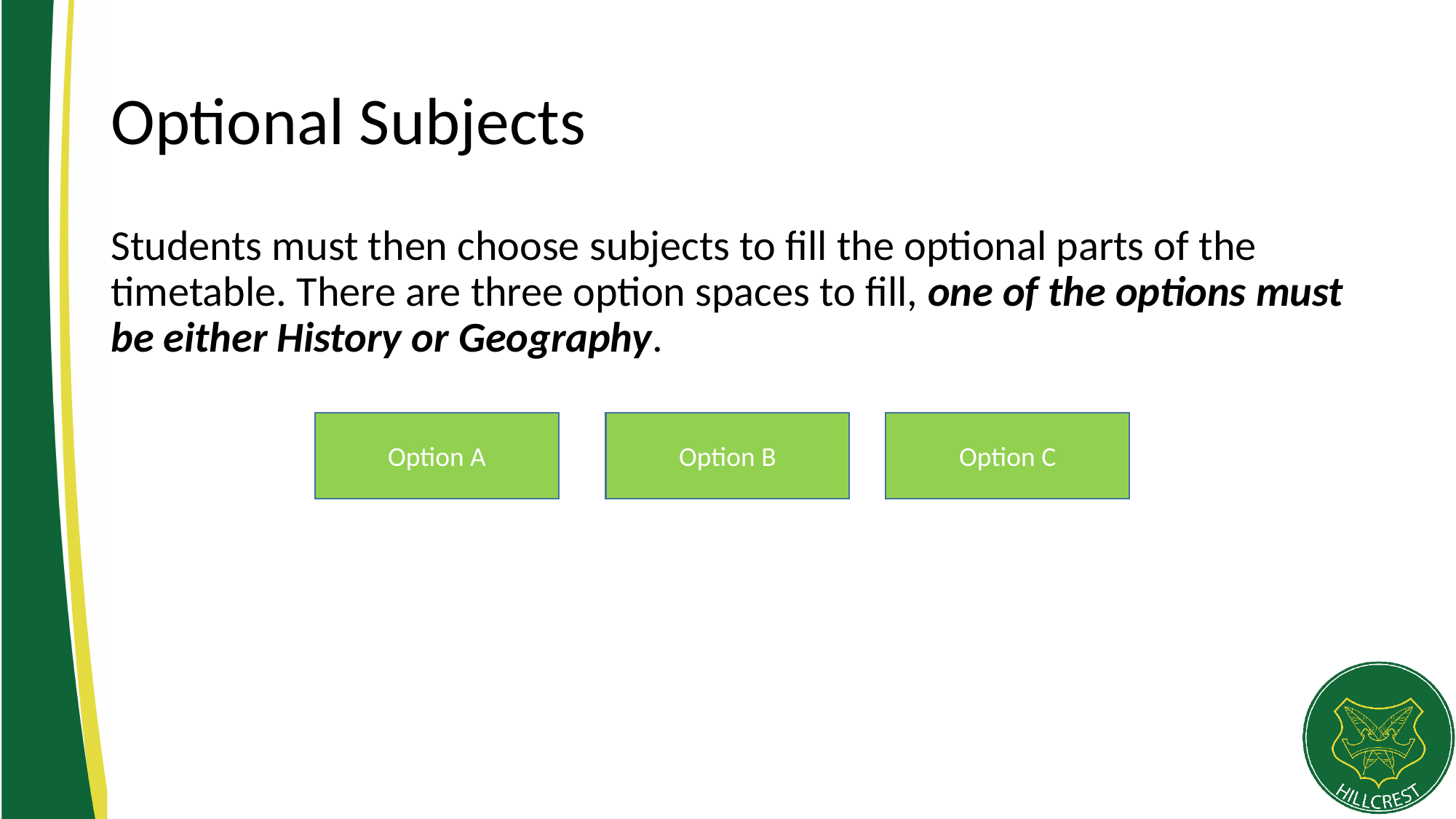

# Optional Subjects
Students must then choose subjects to fill the optional parts of the timetable. There are three option spaces to fill, one of the options must be either History or Geography.
Option A
Option B
Option C